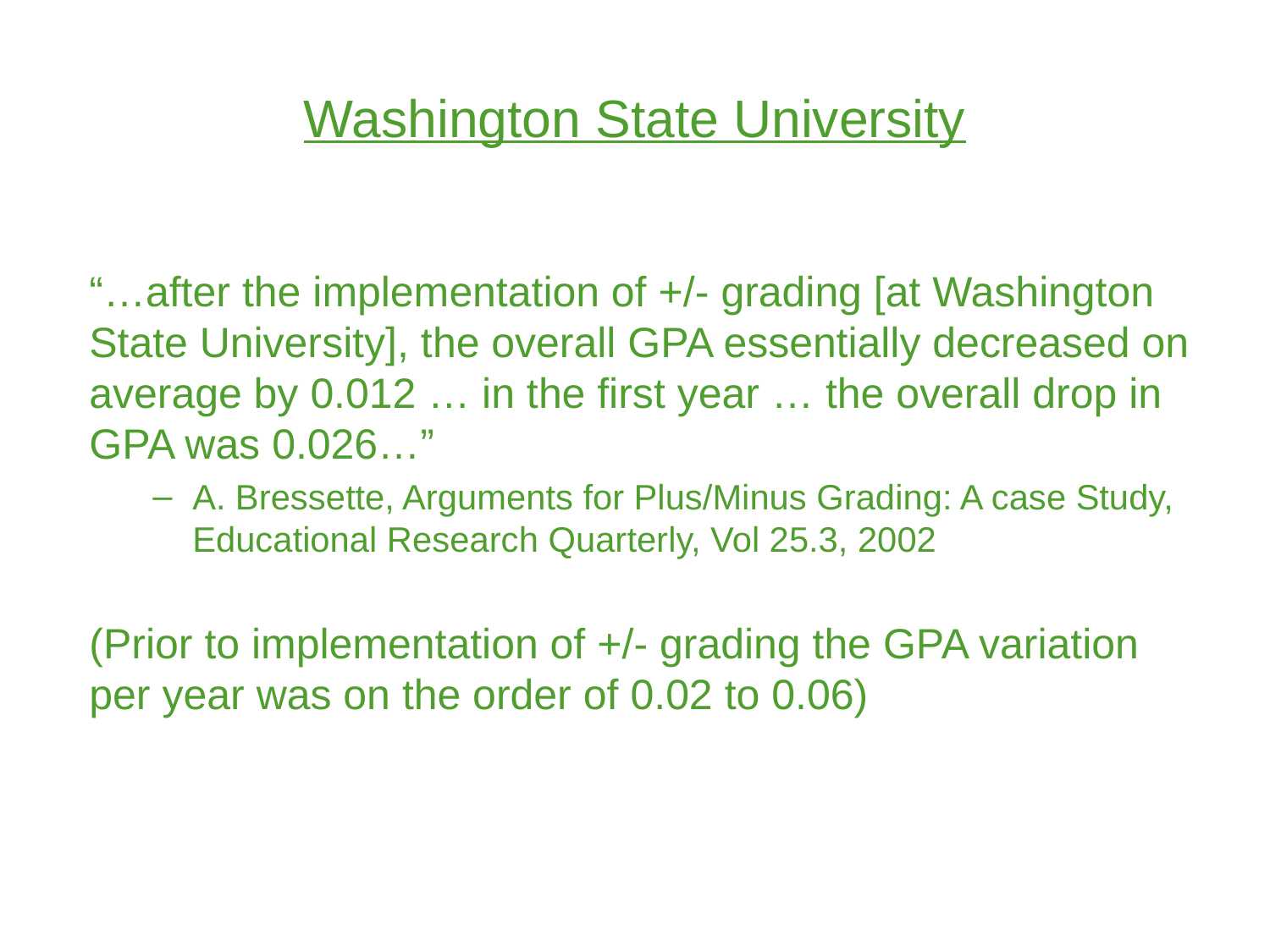

Washington State University

“…after the implementation of +/- grading [at Washington State University], the overall GPA essentially decreased on average by 0.012 … in the first year … the overall drop in GPA was 0.026…”
A. Bressette, Arguments for Plus/Minus Grading: A case Study, Educational Research Quarterly, Vol 25.3, 2002

(Prior to implementation of +/- grading the GPA variation per year was on the order of 0.02 to 0.06)